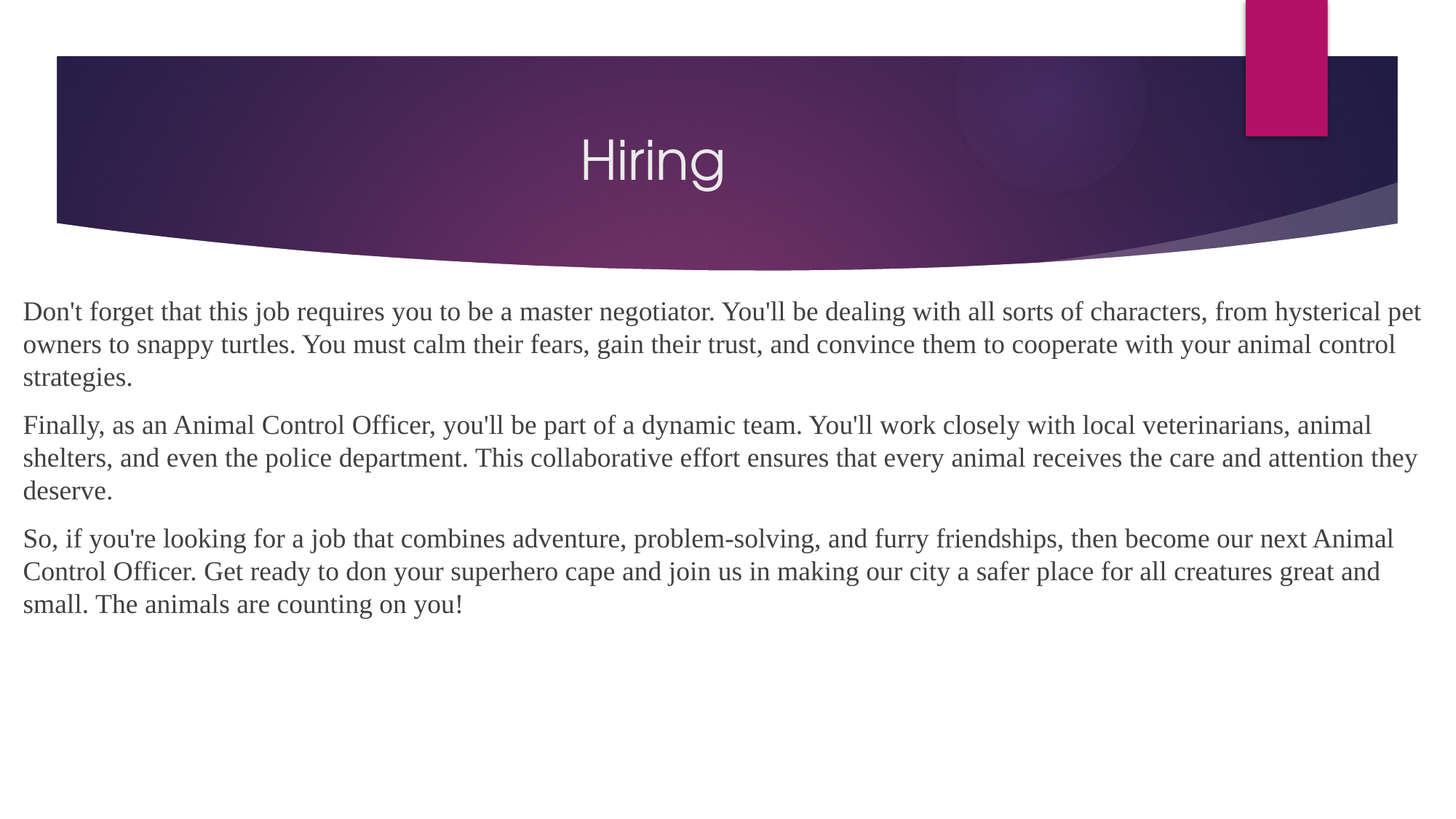

# Hiring
Don't forget that this job requires you to be a master negotiator. You'll be dealing with all sorts of characters, from hysterical pet owners to snappy turtles. You must calm their fears, gain their trust, and convince them to cooperate with your animal control strategies.
Finally, as an Animal Control Officer, you'll be part of a dynamic team. You'll work closely with local veterinarians, animal shelters, and even the police department. This collaborative effort ensures that every animal receives the care and attention they deserve.
So, if you're looking for a job that combines adventure, problem-solving, and furry friendships, then become our next Animal Control Officer. Get ready to don your superhero cape and join us in making our city a safer place for all creatures great and small. The animals are counting on you!